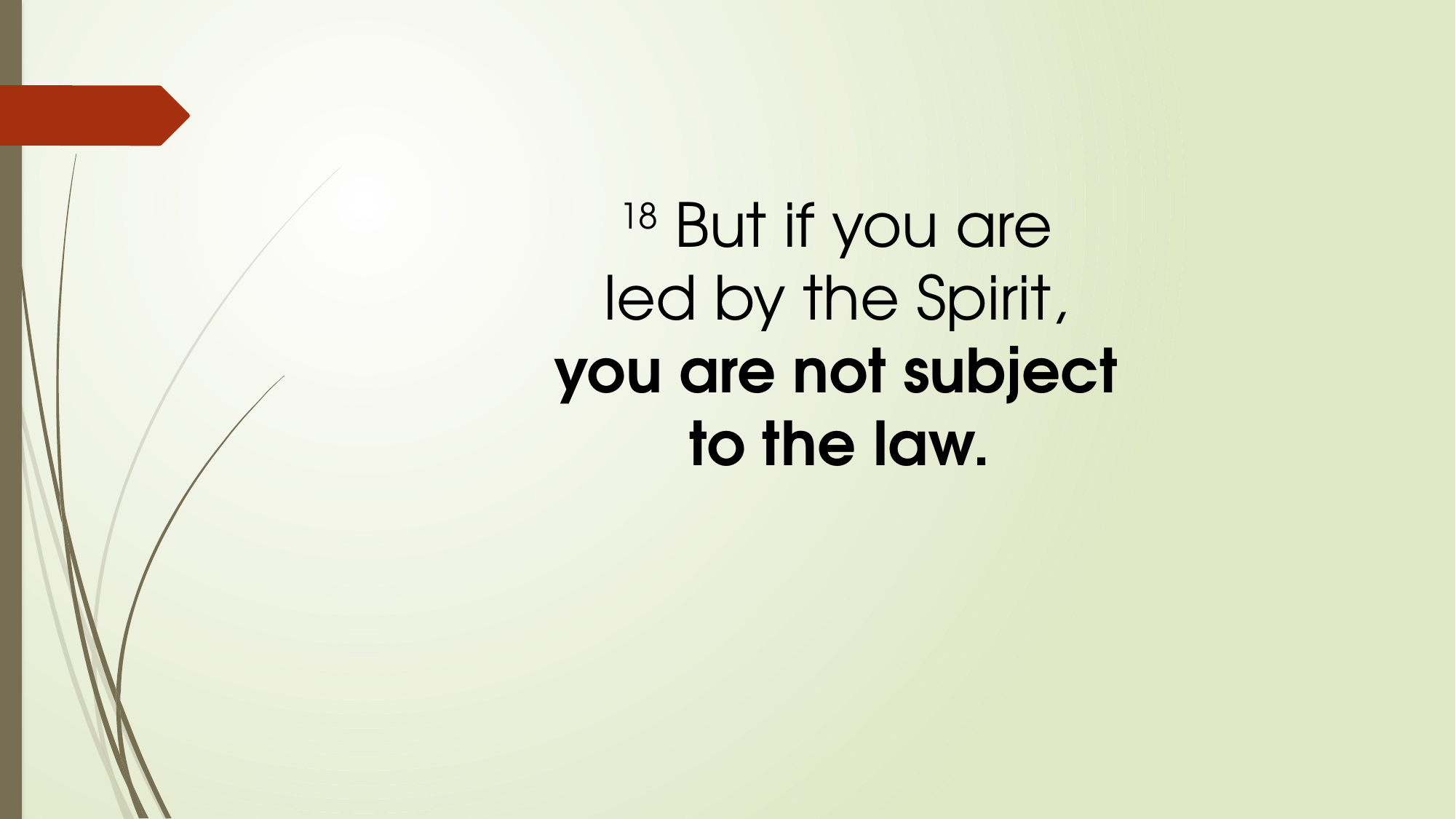

18 But if you are
led by the Spirit,
you are not subject
to the law.